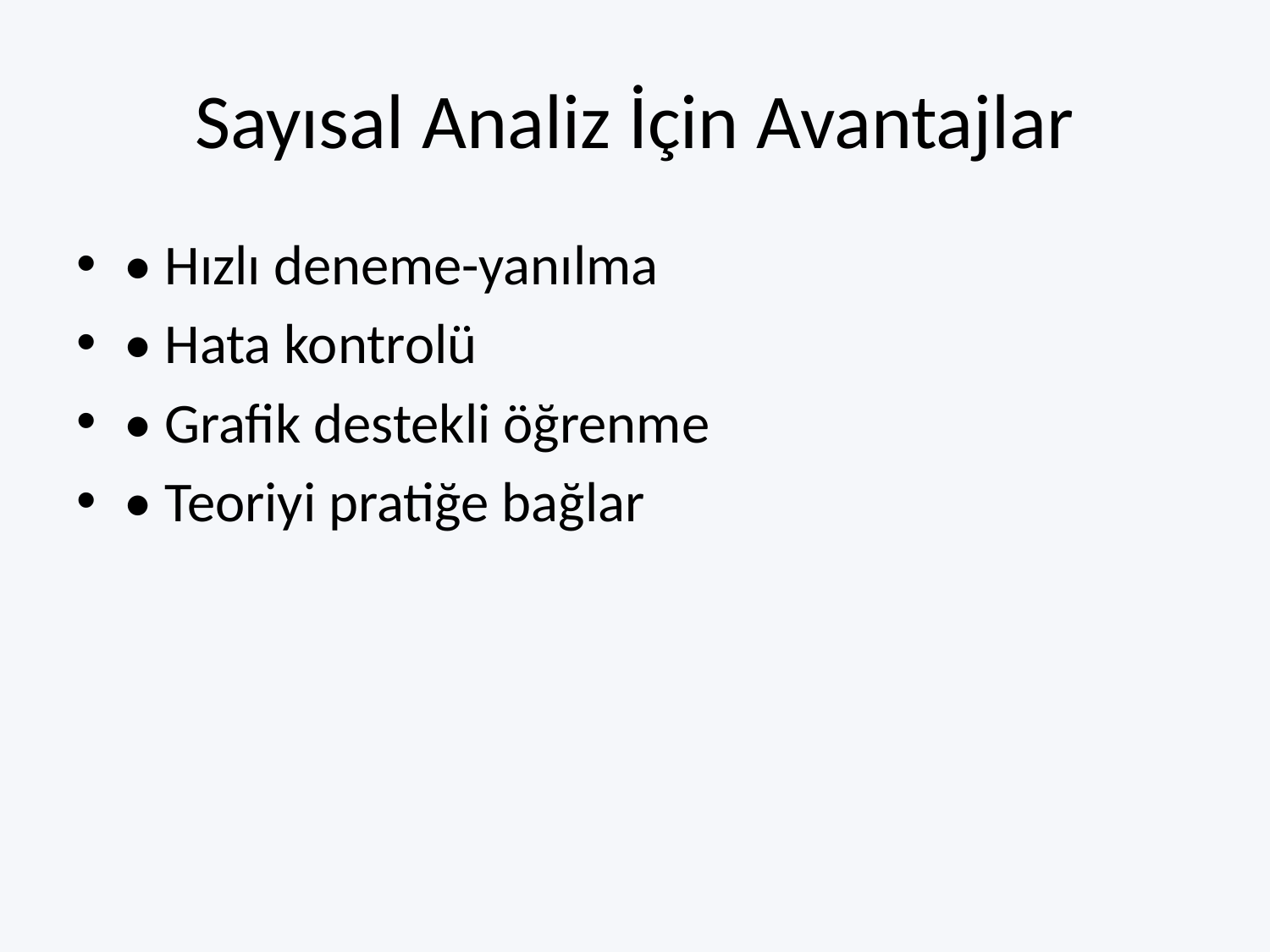

# Sayısal Analiz İçin Avantajlar
• Hızlı deneme-yanılma
• Hata kontrolü
• Grafik destekli öğrenme
• Teoriyi pratiğe bağlar